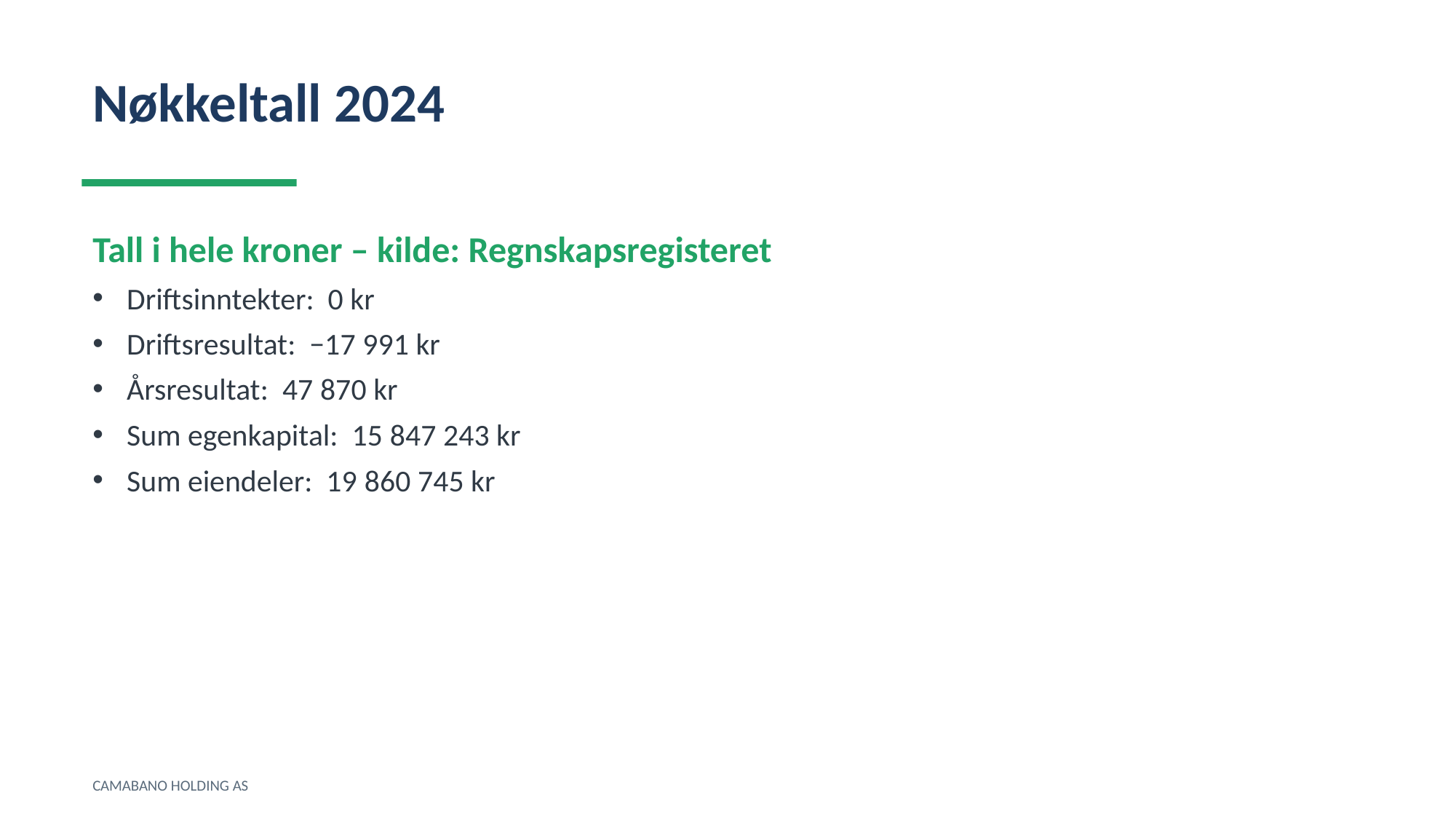

Nøkkeltall 2024

Tall i hele kroner – kilde: Regnskapsregisteret
Driftsinntekter:  0 kr
Driftsresultat:  −17 991 kr
Årsresultat:  47 870 kr
Sum egenkapital:  15 847 243 kr
Sum eiendeler:  19 860 745 kr
CAMABANO HOLDING AS